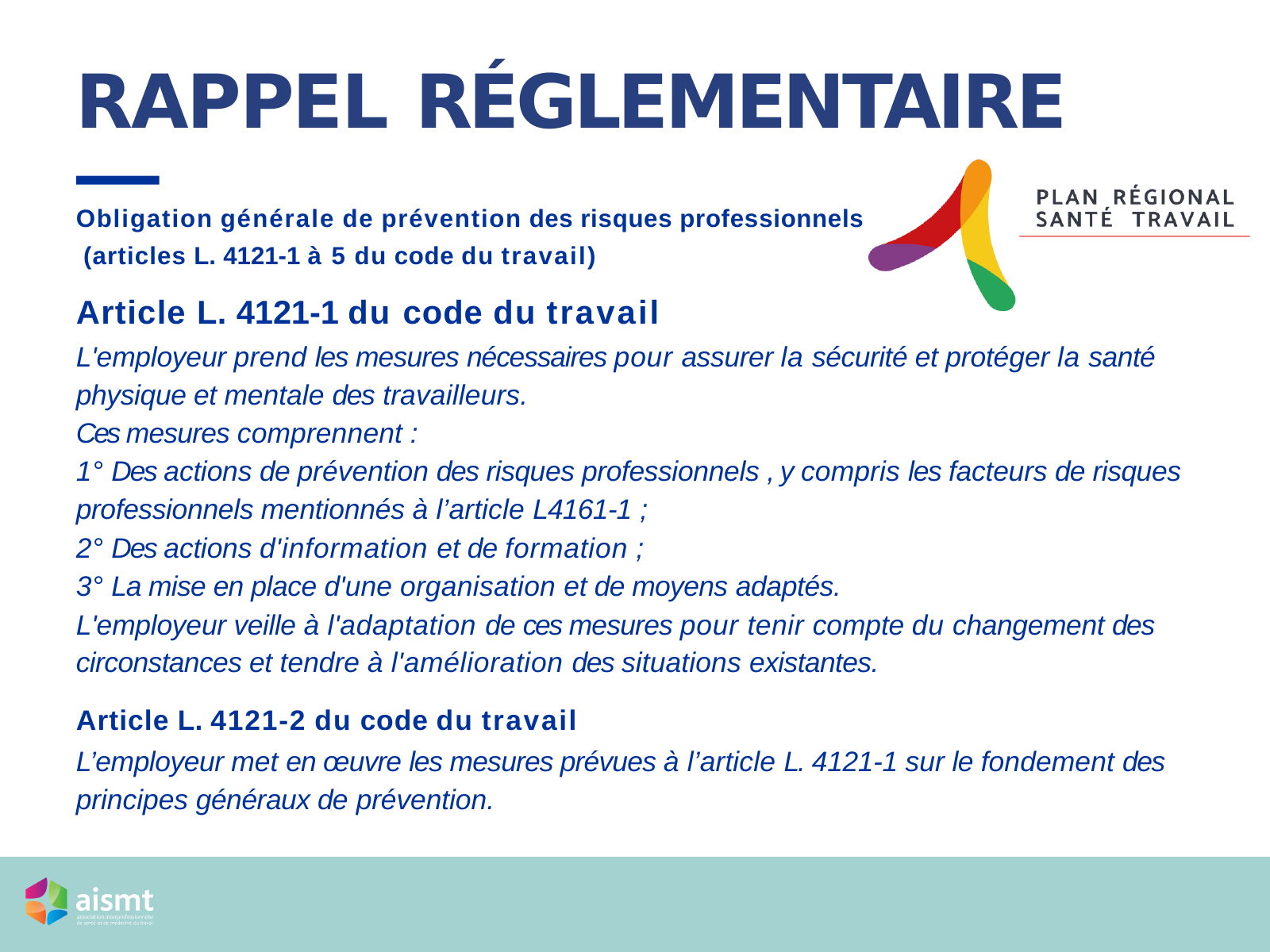

# RAPPEL RÉGLEMENTAIRE

Obligation générale de prévention des risques professionnels  (articles L. 4121-1 à 5 du code du travail)
Article L. 4121-1 du code du travail
L'employeur prend les mesures nécessaires pour assurer la sécurité et protéger la santé  physique et mentale des travailleurs.
Ces mesures comprennent :
1° Des actions de prévention des risques professionnels , y compris les facteurs de risques  professionnels mentionnés à l’article L4161-1 ;
2° Des actions d'information et de formation ;
3° La mise en place d'une organisation et de moyens adaptés.
L'employeur veille à l'adaptation de ces mesures pour tenir compte du changement des  circonstances et tendre à l'amélioration des situations existantes.
Article L. 4121-2 du code du travail
L’employeur met en œuvre les mesures prévues à l’article L. 4121-1 sur le fondement des  principes généraux de prévention.